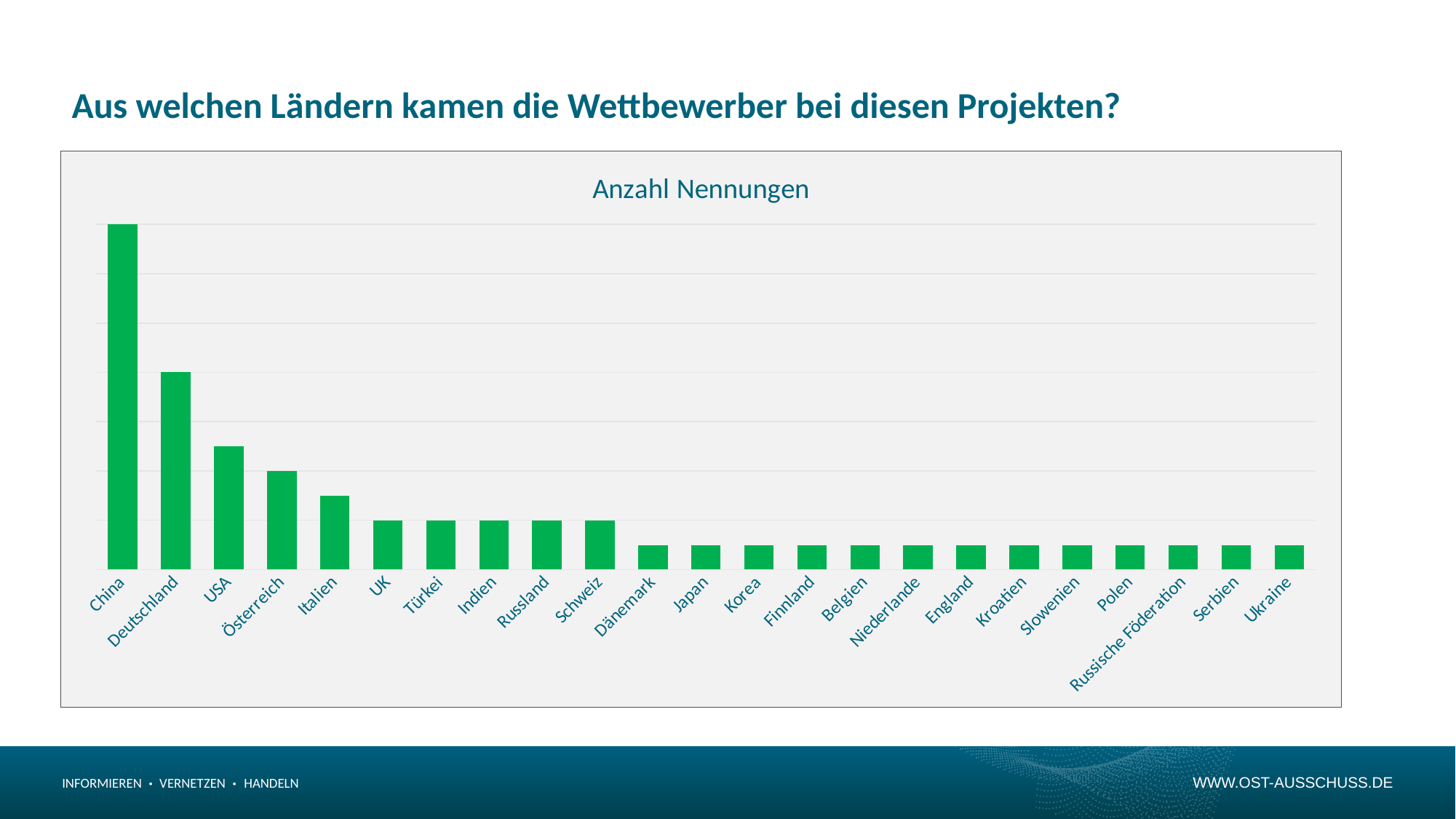

# Aus welchen Ländern kamen die Wettbewerber bei diesen Projekten?

### Chart: Anzahl Nennungen

| Category | Anzahl |
|---|---|
| China | 14.0 |
| Deutschland | 8.0 |
| USA | 5.0 |
| Österreich | 4.0 |
| Italien | 3.0 |
| UK | 2.0 |
| Türkei | 2.0 |
| Indien | 2.0 |
| Russland | 2.0 |
| Schweiz | 2.0 |
| Dänemark | 1.0 |
| Japan | 1.0 |
| Korea | 1.0 |
| Finnland | 1.0 |
| Belgien | 1.0 |
| Niederlande | 1.0 |
| England | 1.0 |
| Kroatien | 1.0 |
| Slowenien | 1.0 |
| Polen | 1.0 |
| Russische Föderation | 1.0 |
| Serbien | 1.0 |
| Ukraine | 1.0 |